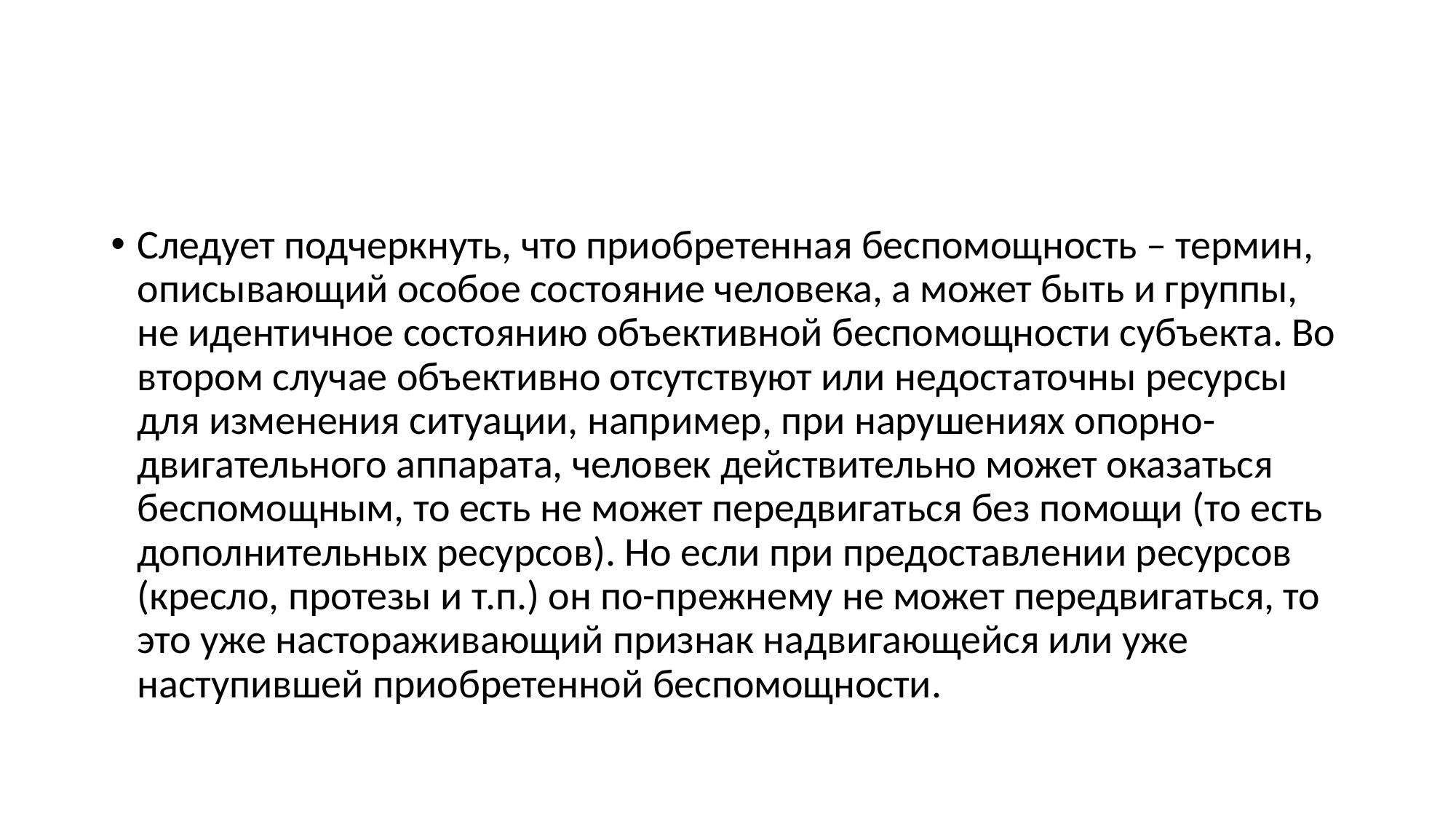

#
Следует подчеркнуть, что приобретенная беспомощность – термин, описывающий особое состояние человека, а может быть и группы, не идентичное состоянию объективной беспомощности субъекта. Во втором случае объективно отсутствуют или недостаточны ресурсы для изменения ситуации, например, при нарушениях опорно-двигательного аппарата, человек действительно может оказаться беспомощным, то есть не может передвигаться без помощи (то есть дополнительных ресурсов). Но если при предоставлении ресурсов (кресло, протезы и т.п.) он по-прежнему не может передвигаться, то это уже настораживающий признак надвигающейся или уже наступившей приобретенной беспомощности.